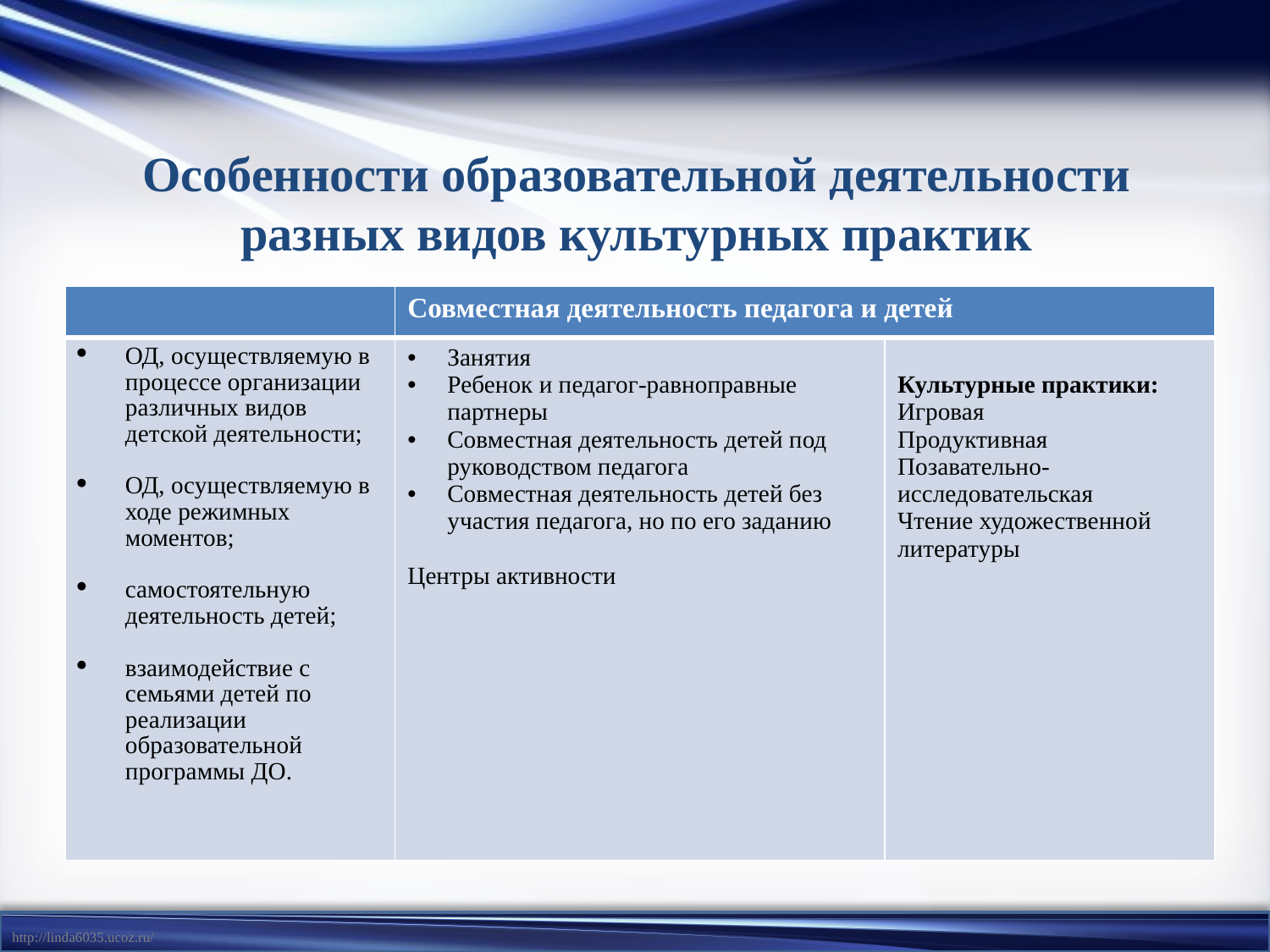

# Особенности образовательной деятельности разных видов культурных практик
|  | Совместная деятельность педагога и детей |  |
| --- | --- | --- |
| ОД, осуществляемую в процессе организации различных видов детской деятельности; ОД, осуществляемую в ходе режимных моментов; самостоятельную деятельность детей; взаимодействие с семьями детей по реализации образовательной программы ДО. | Занятия Ребенок и педагог-равноправные партнеры Совместная деятельность детей под руководством педагога Совместная деятельность детей без участия педагога, но по его заданию Центры активности | Культурные практики: Игровая Продуктивная Позавательно-исследовательская Чтение художественной литературы |